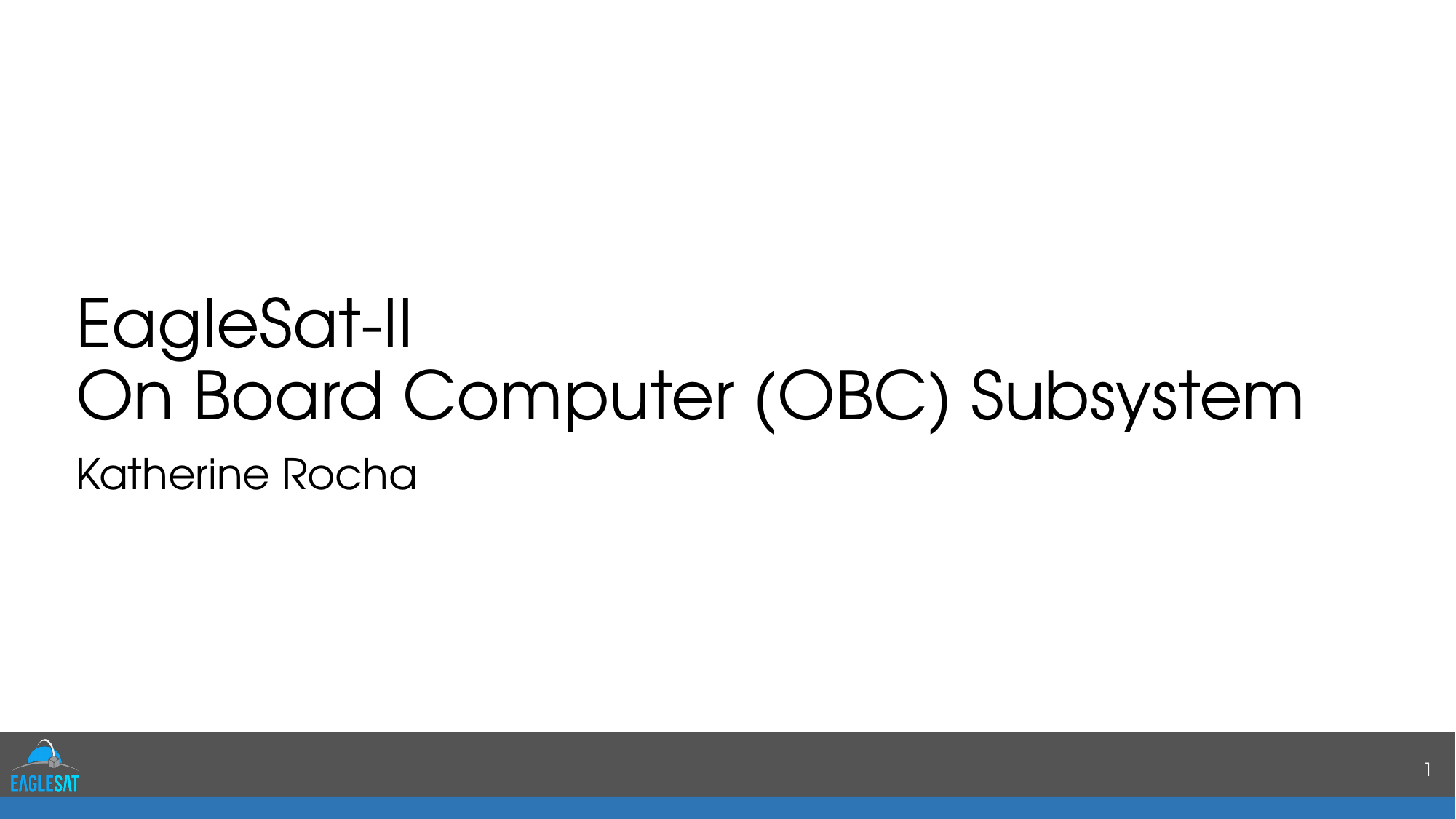

EagleSat-II
On Board Computer (OBC) Subsystem
Katherine Rocha
1